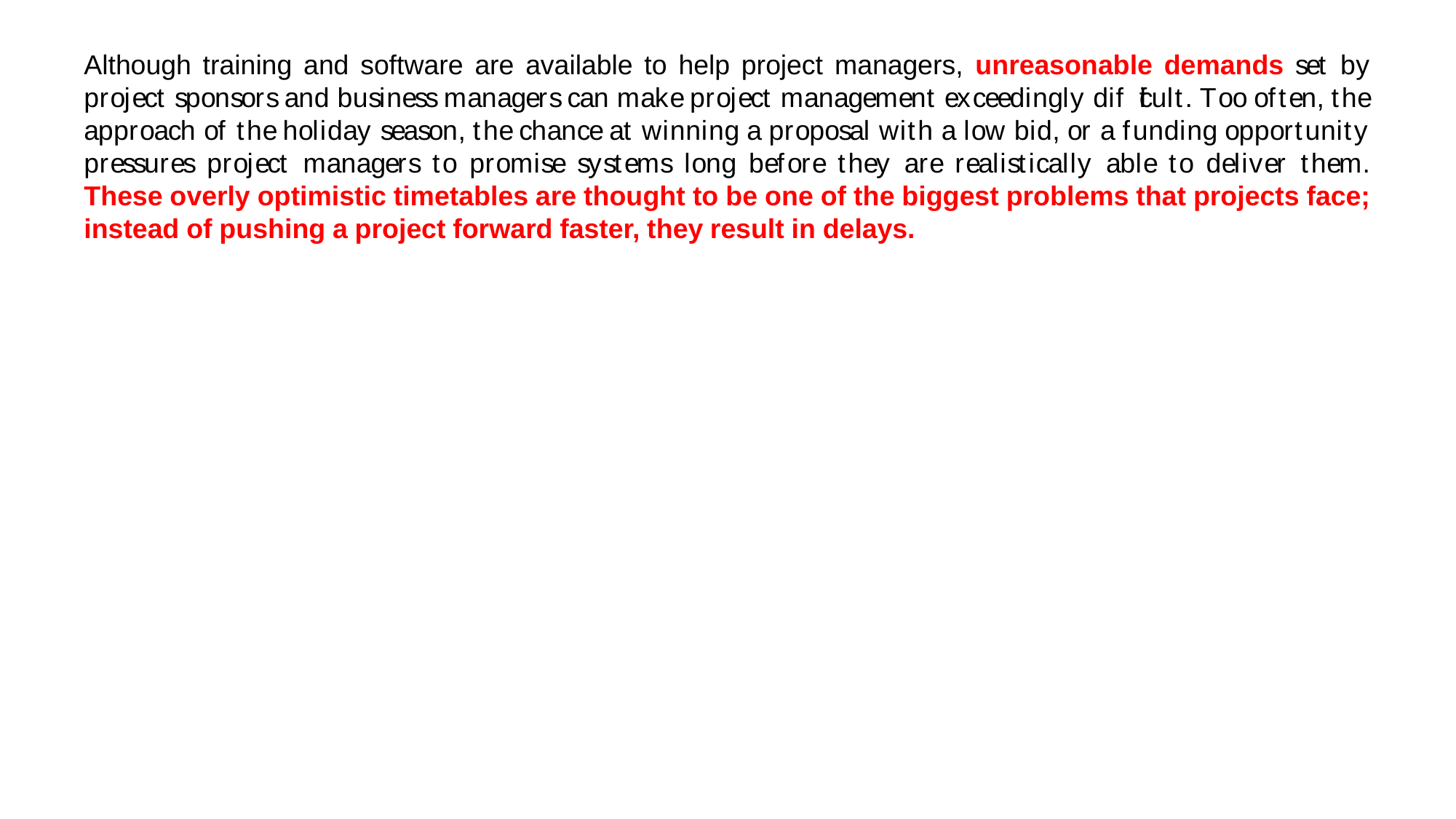

Although training and software are available to help project managers, unreasonable demands set by project sponsors and business managers can make project management exceedingly difficult. Too often, the approach of the holiday season, the chance at winning a proposal with a low bid, or a funding opportunity pressures project managers to promise systems long before they are realistically able to deliver them. These overly optimistic timetables are thought to be one of the biggest problems that projects face; instead of pushing a project forward faster, they result in delays.